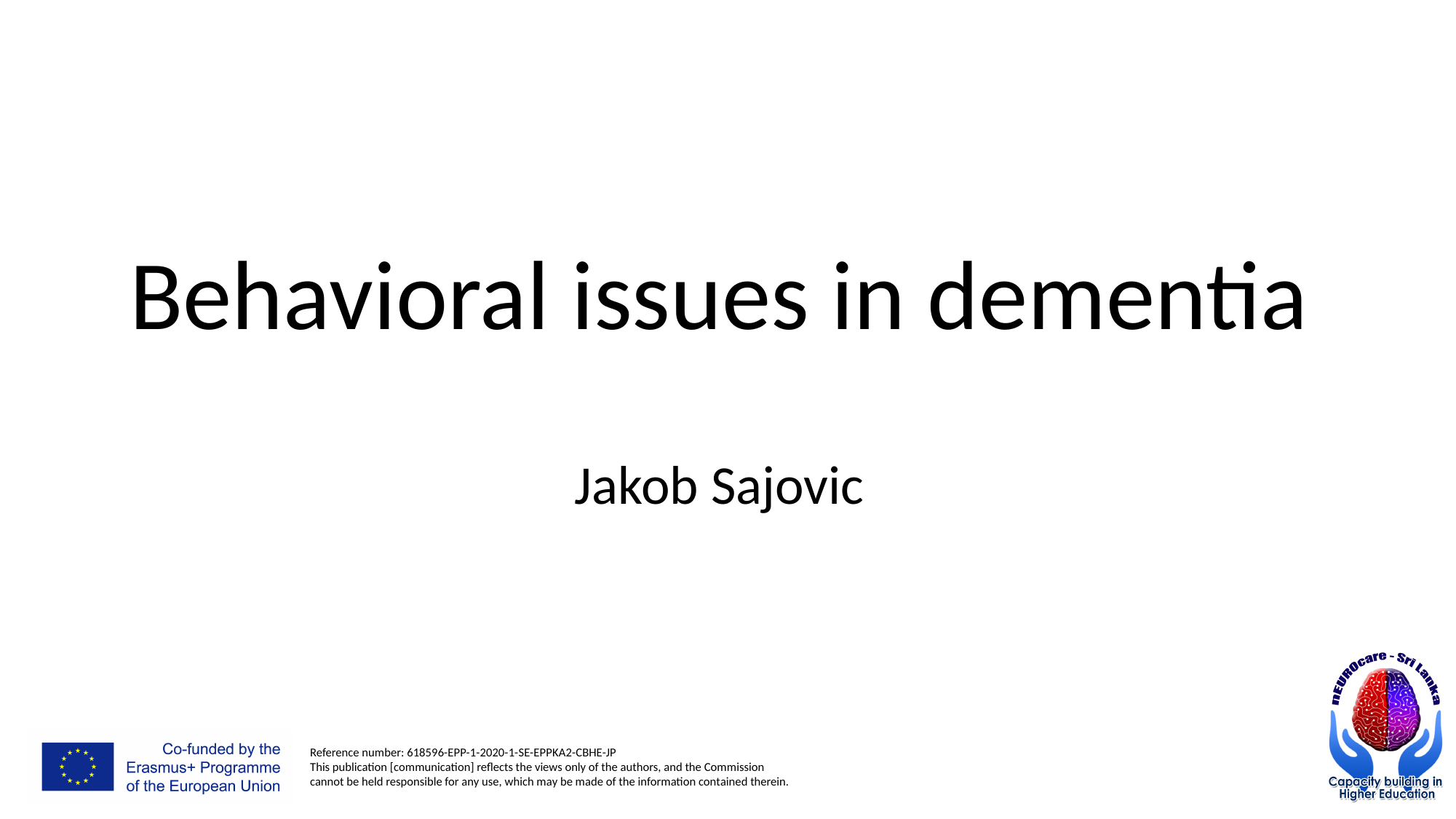

# Behavioral issues in dementia Jakob Sajovic